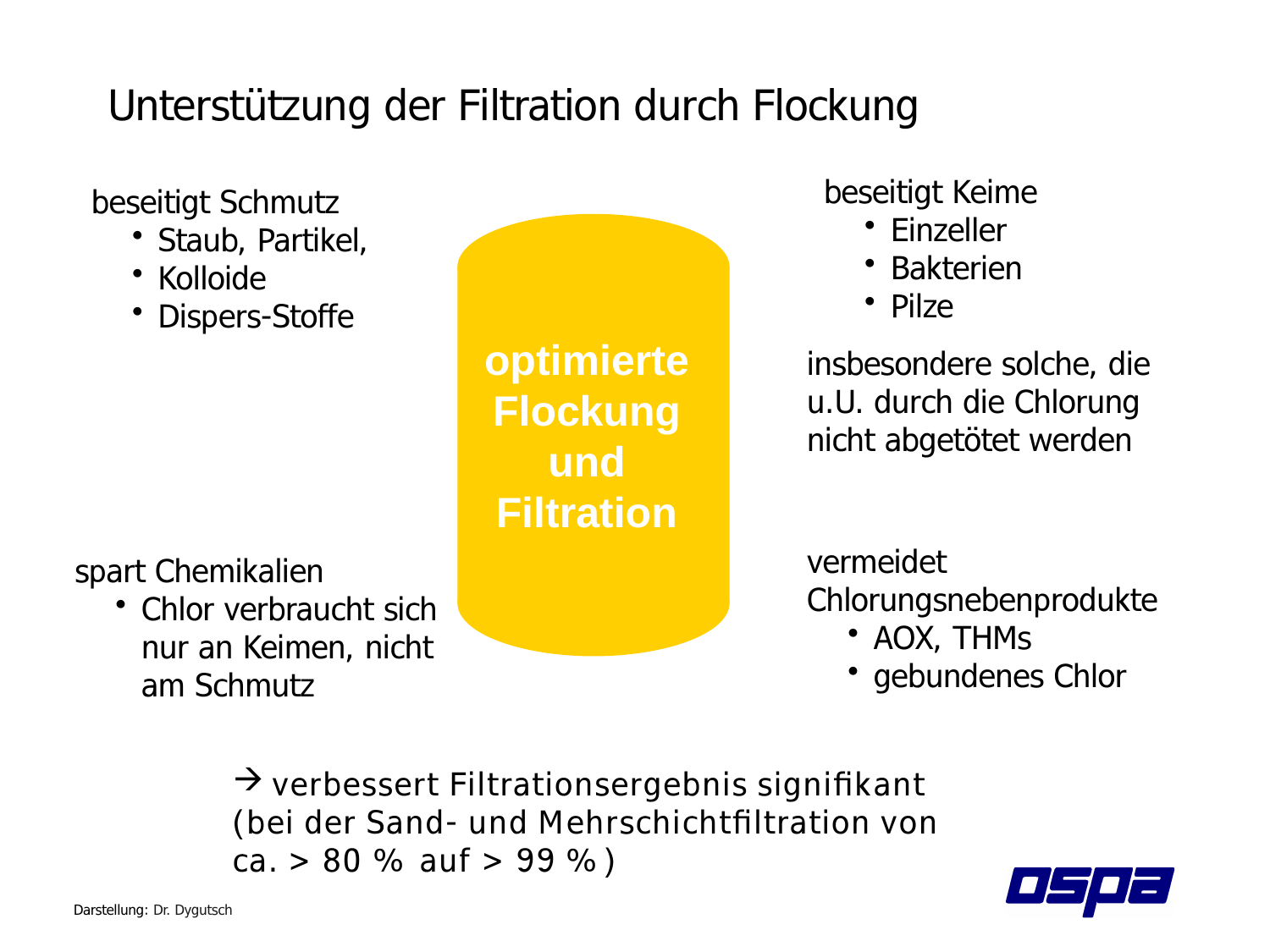

# Unterstützung der Filtration durch Flockung
beseitigt Keime
Einzeller
Bakterien
Pilze
beseitigt Schmutz
Staub, Partikel,
Kolloide
Dispers-Stoffe

optimierte
Flockung
und
Filtration
insbesondere solche, die u.U. durch die Chlorung nicht abgetötet werden

vermeidet Chlorungsnebenprodukte
AOX, THMs
gebundenes Chlor
spart Chemikalien
Chlor verbraucht sich
nur an Keimen, nicht
am Schmutz
verbessert Filtrationsergebnis signifikant
(bei der Sand- und Mehrschichtfiltration von
ca. > 80 % auf > 99 %)
Darstellung: Dr. Dygutsch